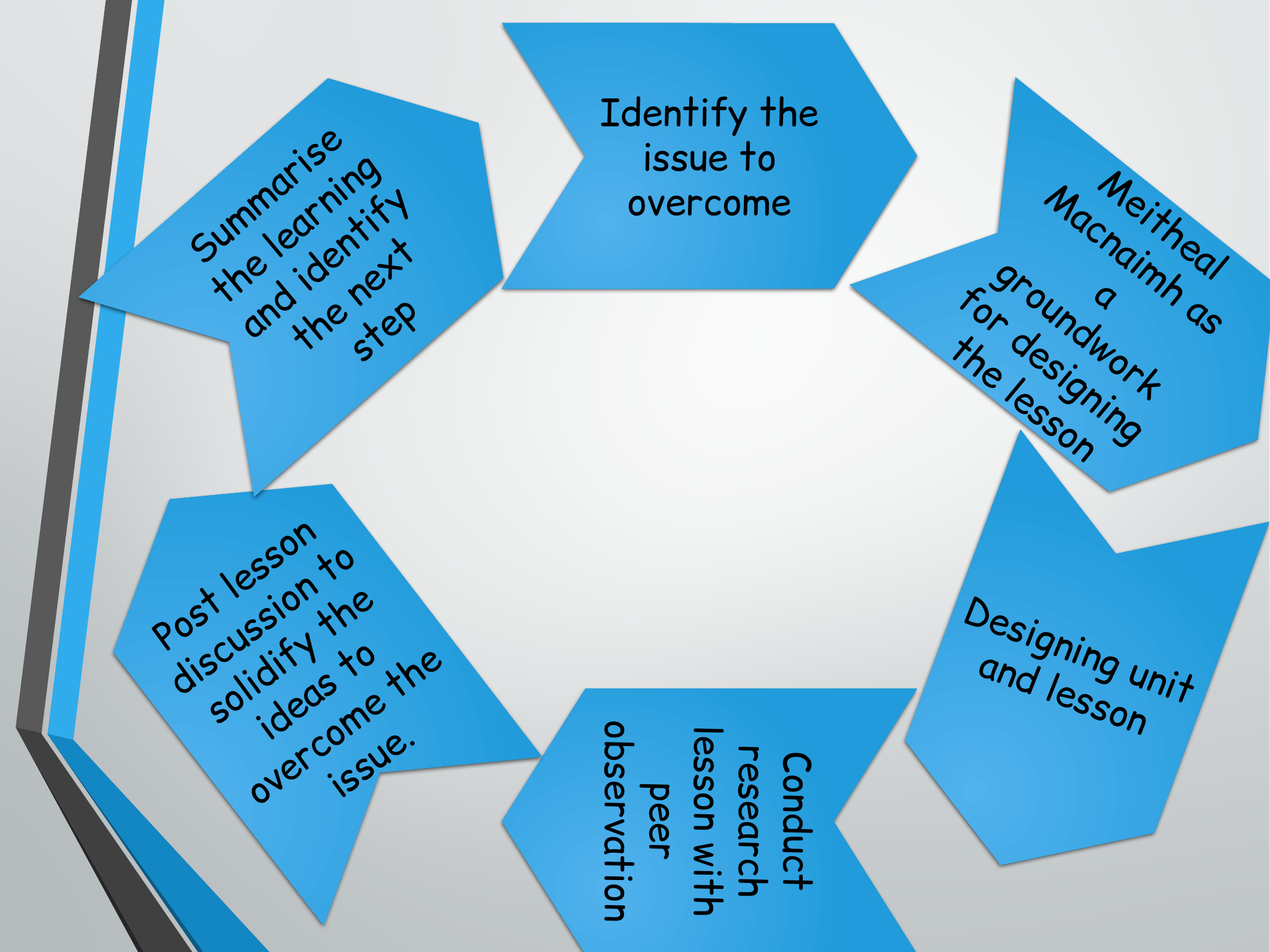

Identify the issue to overcome
Summarise the learning and identify the next step
Meitheal Macnaimh as a groundwork for designing the lesson
Post lesson discussion to solidify the ideas to overcome the issue.
Designing unit and lesson
Conduct research lesson with peer observation